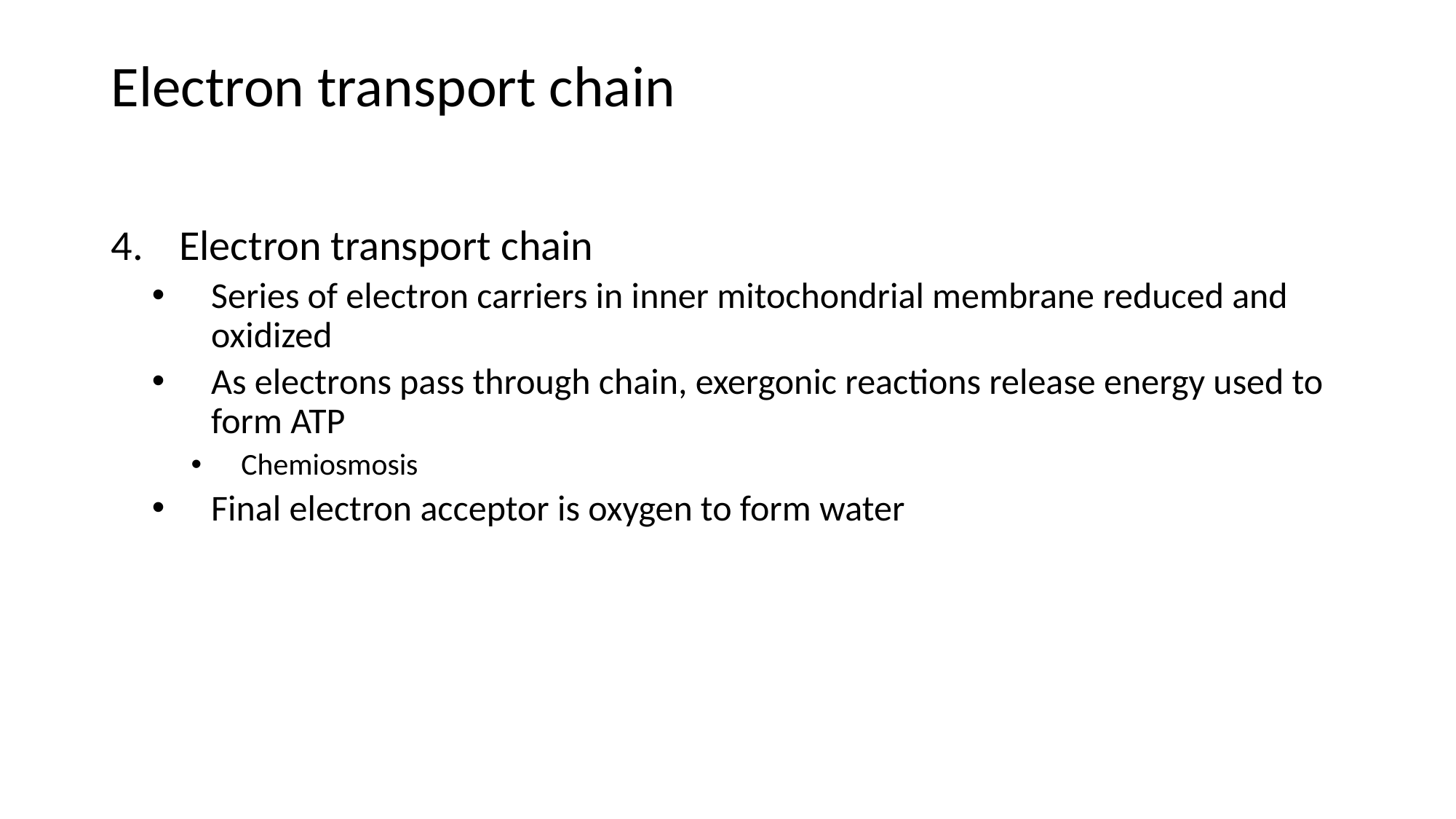

# Electron transport chain
Electron transport chain
Series of electron carriers in inner mitochondrial membrane reduced and oxidized
As electrons pass through chain, exergonic reactions release energy used to form ATP
Chemiosmosis
Final electron acceptor is oxygen to form water